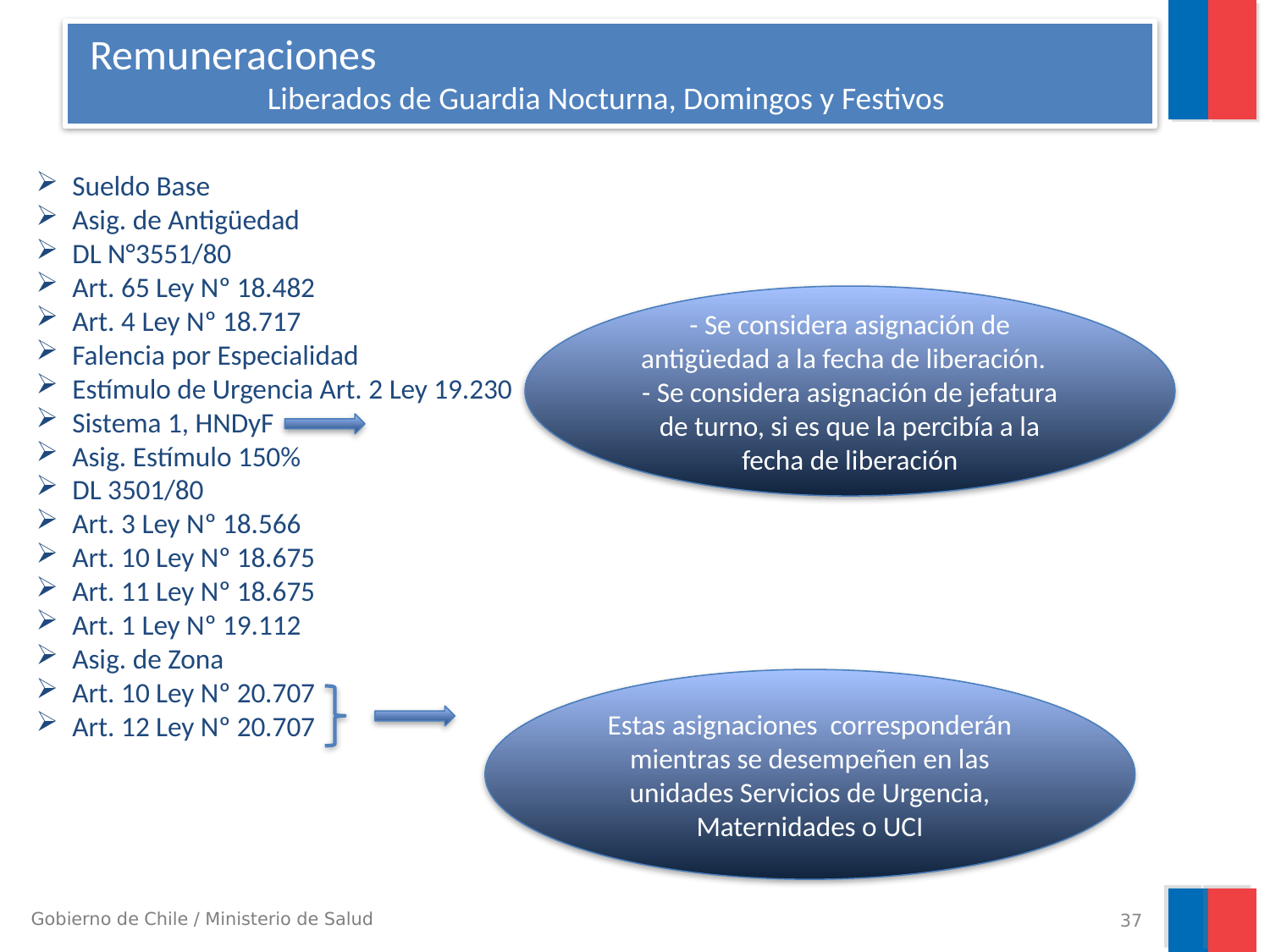

# Remuneraciones                                                                                Liberados de Guardia Nocturna, Domingos y Festivos
 Sueldo Base
 Asig. de Antigüedad
 DL N°3551/80
 Art. 65 Ley Nº 18.482
 Art. 4 Ley Nº 18.717
 Falencia por Especialidad
 Estímulo de Urgencia Art. 2 Ley 19.230
 Sistema 1, HNDyF
 Asig. Estímulo 150%
 DL 3501/80
 Art. 3 Ley Nº 18.566
 Art. 10 Ley Nº 18.675
 Art. 11 Ley Nº 18.675
 Art. 1 Ley Nº 19.112
 Asig. de Zona
 Art. 10 Ley Nº 20.707
 Art. 12 Ley Nº 20.707

- Se considera asignación de antigüedad a la fecha de liberación.
- Se considera asignación de jefatura de turno, si es que la percibía a la fecha de liberación

Estas asignaciones  corresponderán mientras se desempeñen en las unidades Servicios de Urgencia, Maternidades o UCI

37